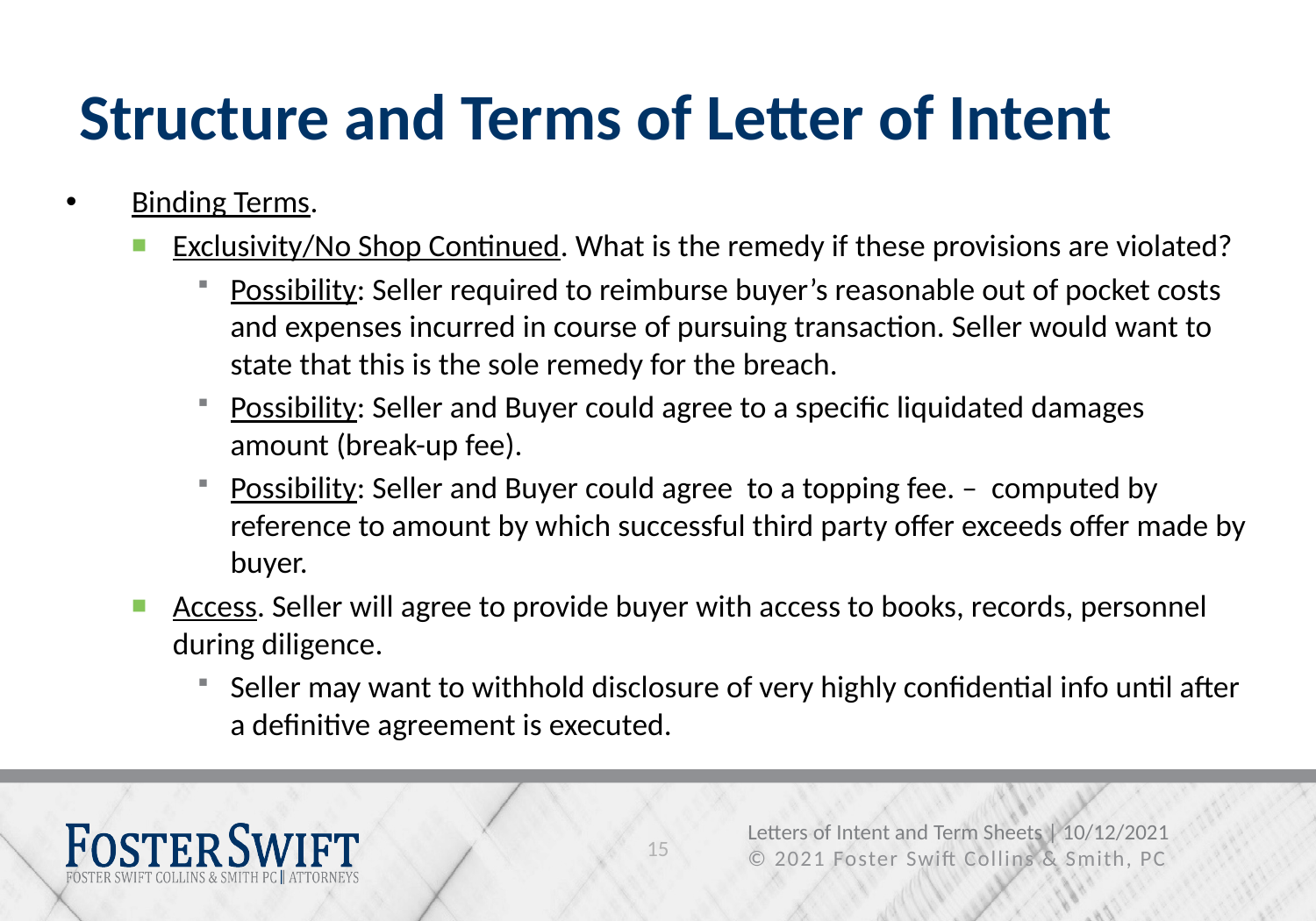

# Structure and Terms of Letter of Intent
Binding Terms.
Exclusivity/No Shop Continued. What is the remedy if these provisions are violated?
Possibility: Seller required to reimburse buyer’s reasonable out of pocket costs and expenses incurred in course of pursuing transaction. Seller would want to state that this is the sole remedy for the breach.
Possibility: Seller and Buyer could agree to a specific liquidated damages amount (break-up fee).
Possibility: Seller and Buyer could agree  to a topping fee. –  computed by reference to amount by which successful third party offer exceeds offer made by buyer.
Access. Seller will agree to provide buyer with access to books, records, personnel during diligence.
Seller may want to withhold disclosure of very highly confidential info until after a definitive agreement is executed.
15